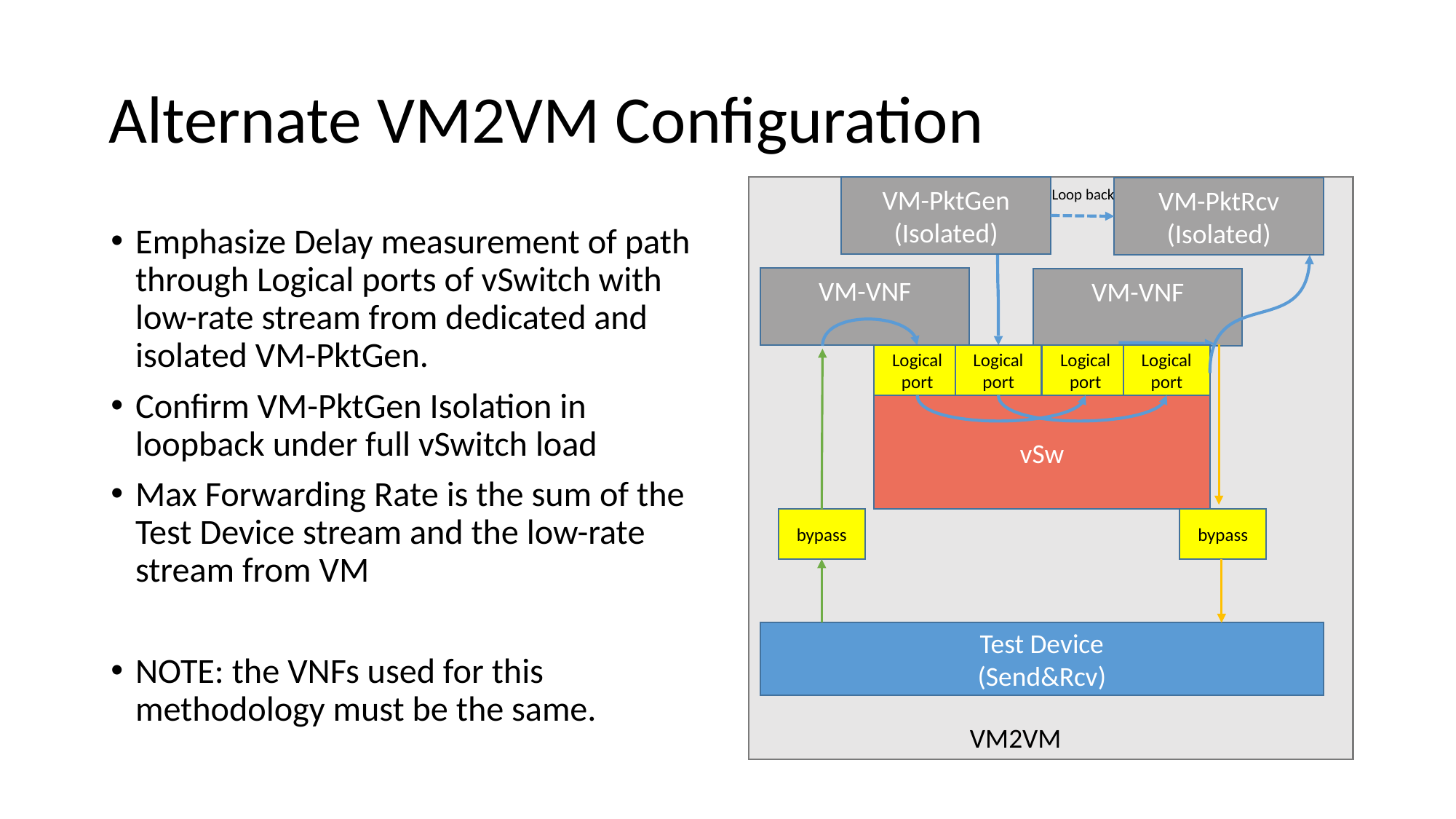

# Alternate VM2VM Configuration

VM-PktGen
(Isolated)
VM-PktRcv
(Isolated)
Loop back
Emphasize Delay measurement of path through Logical ports of vSwitch with low-rate stream from dedicated and isolated VM-PktGen.
Confirm VM-PktGen Isolation in loopback under full vSwitch load
Max Forwarding Rate is the sum of the Test Device stream and the low-rate stream from VM

NOTE: the VNFs used for this methodology must be the same.
VM-VNF

VM-VNF

Logical
port
Logical
port
Logical
port
Logical
port
vSw
bypass
bypass
Test Device
(Send&Rcv)
VM2VM